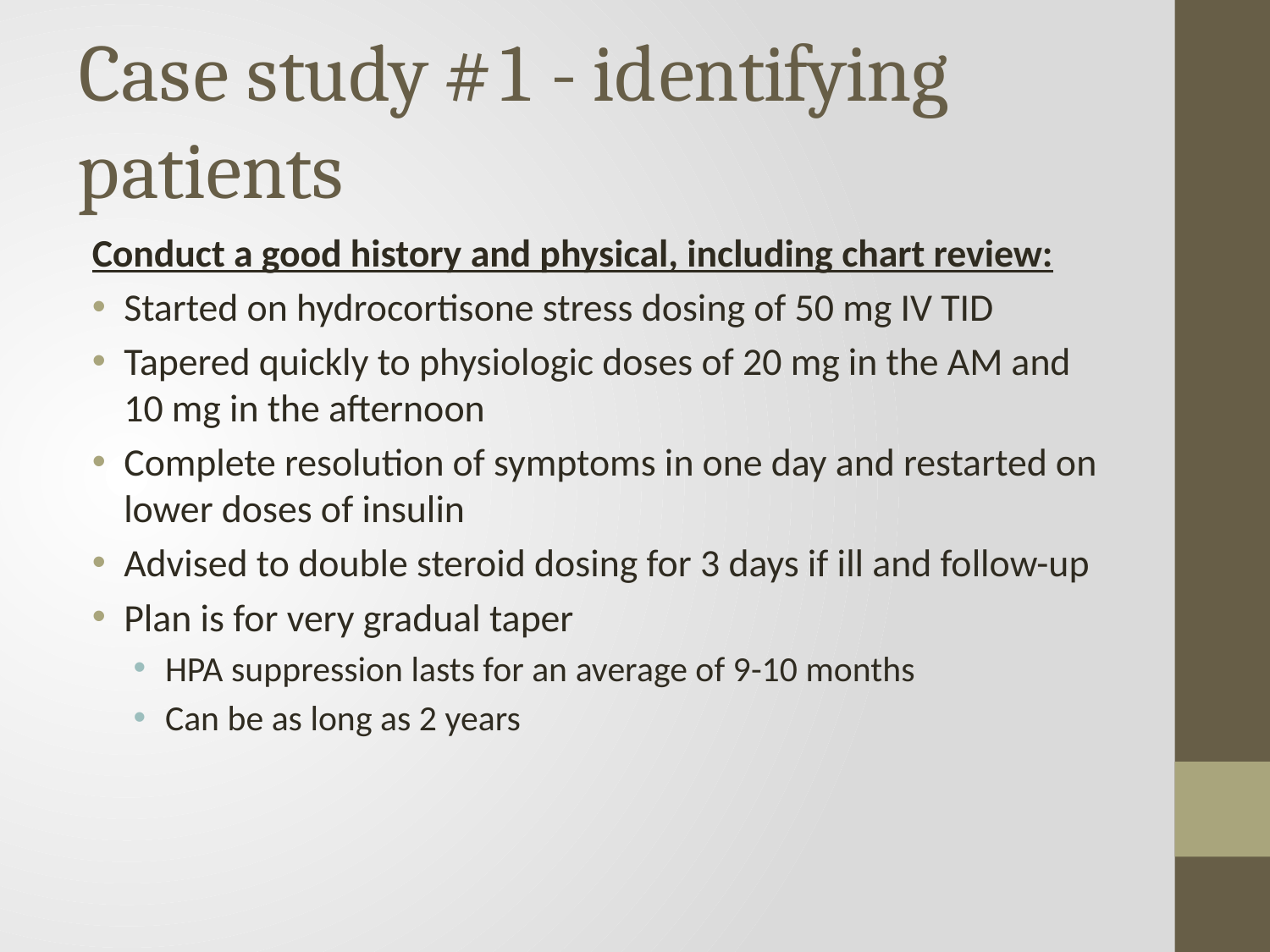

# Case study #1 - identifying patients
Conduct a good history and physical, including chart review:
Started on hydrocortisone stress dosing of 50 mg IV TID
Tapered quickly to physiologic doses of 20 mg in the AM and 10 mg in the afternoon
Complete resolution of symptoms in one day and restarted on lower doses of insulin
Advised to double steroid dosing for 3 days if ill and follow-up
Plan is for very gradual taper
HPA suppression lasts for an average of 9-10 months
Can be as long as 2 years